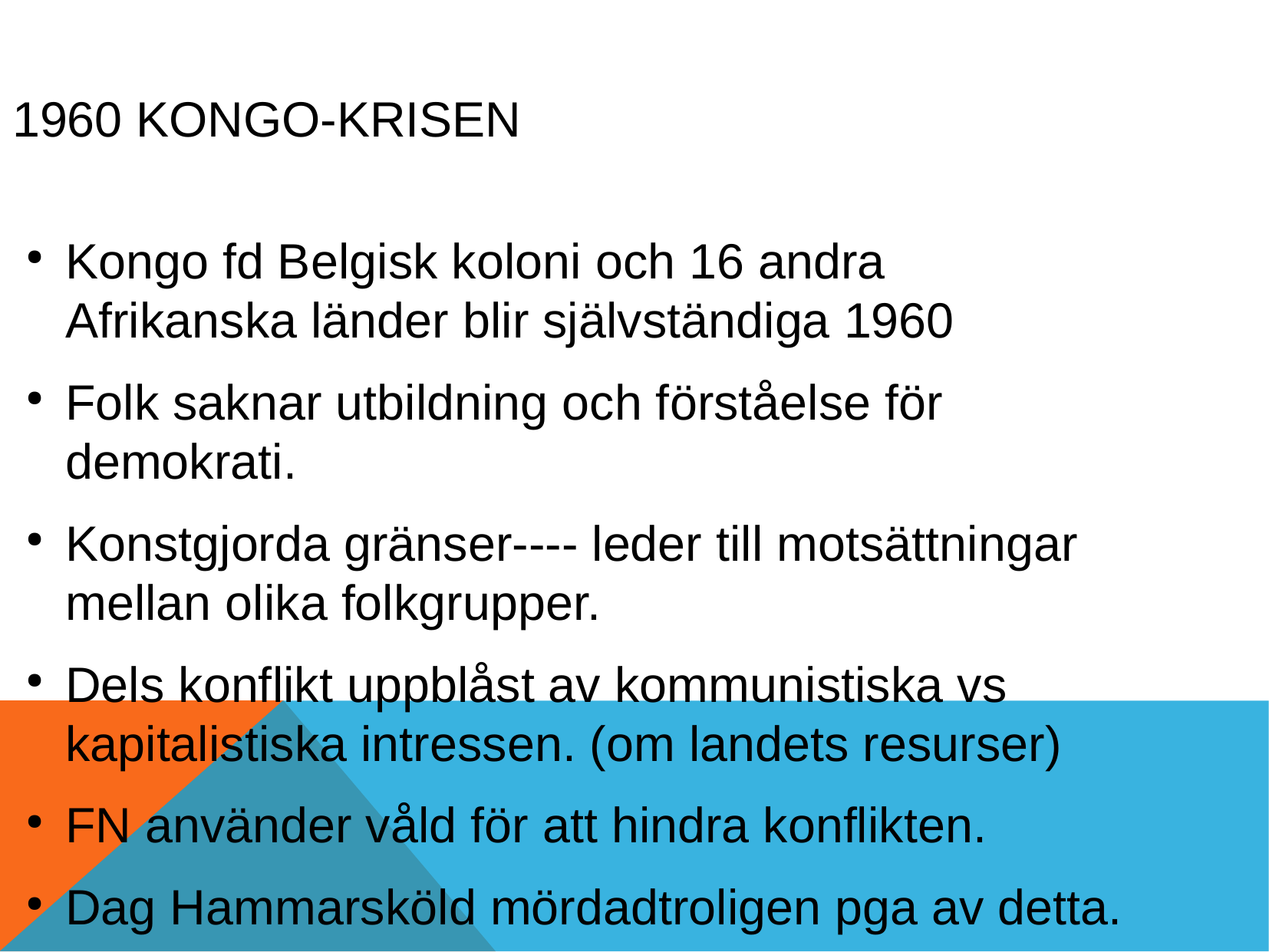

1960 Kongo-krisen
Kongo fd Belgisk koloni och 16 andra Afrikanska länder blir självständiga 1960
Folk saknar utbildning och förståelse för demokrati.
Konstgjorda gränser---- leder till motsättningar mellan olika folkgrupper.
Dels konflikt uppblåst av kommunistiska vs kapitalistiska intressen. (om landets resurser)
FN använder våld för att hindra konflikten.
Dag Hammarsköld mördadtroligen pga av detta.